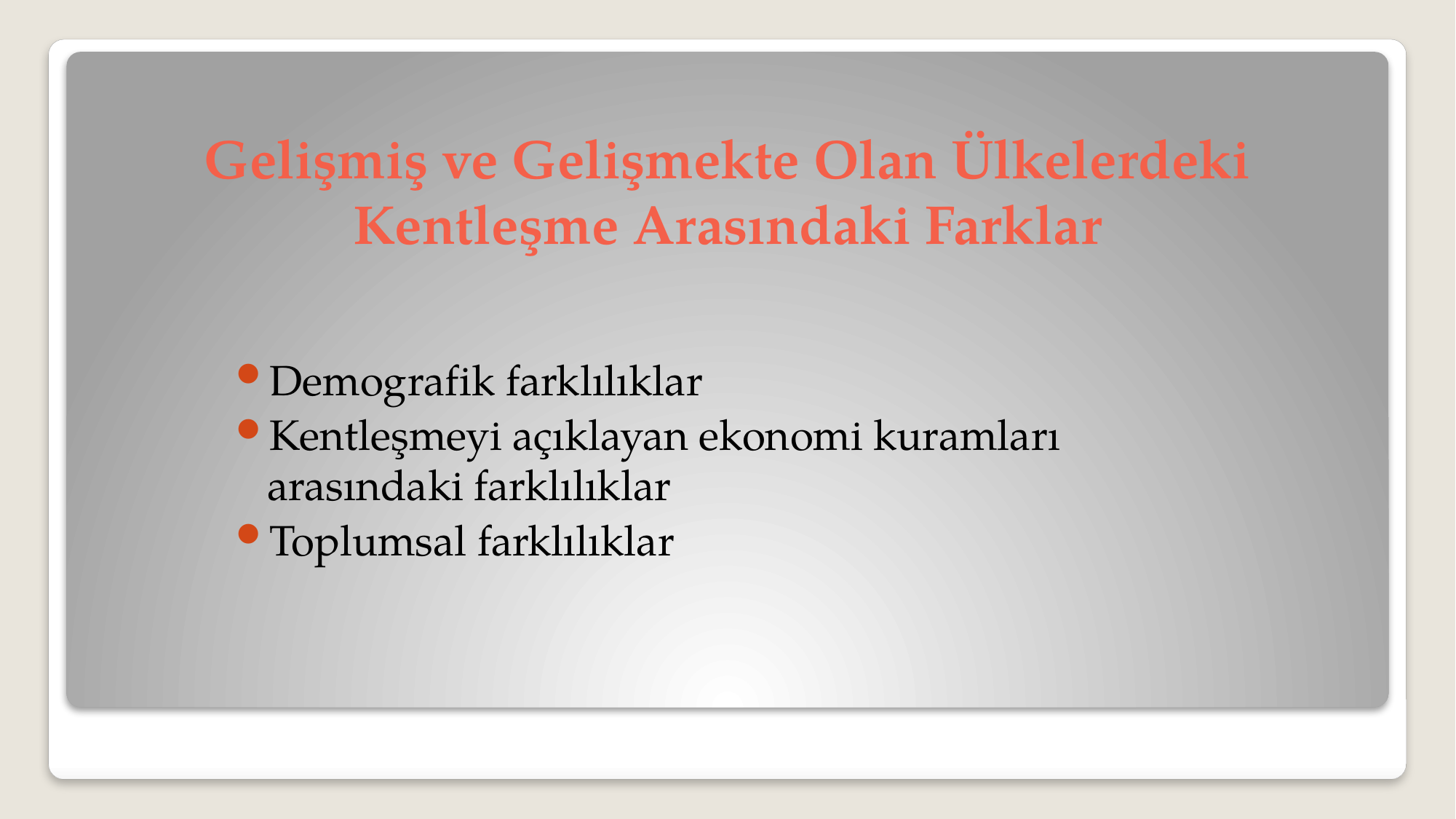

# Gelişmiş ve Gelişmekte Olan Ülkelerdeki Kentleşme Arasındaki Farklar

Demografik farklılıklar
Kentleşmeyi açıklayan ekonomi kuramları arasındaki farklılıklar
Toplumsal farklılıklar